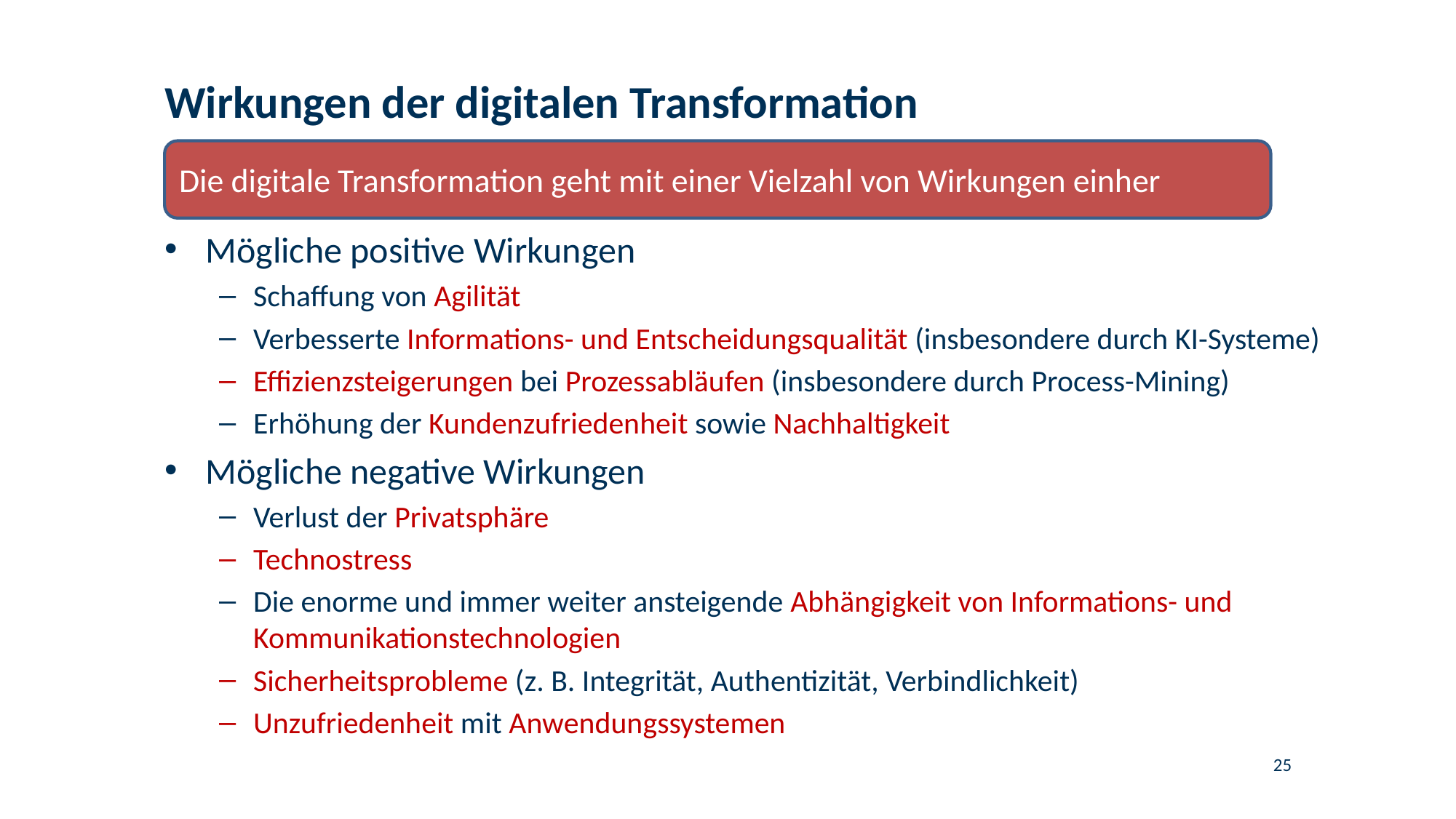

# Wirkungen der digitalen Transformation
Die digitale Transformation geht mit einer Vielzahl von Wirkungen einher
Mögliche positive Wirkungen
Schaffung von Agilität
Verbesserte Informations- und Entscheidungsqualität (insbesondere durch KI-Systeme)
Effizienzsteigerungen bei Prozessabläufen (insbesondere durch Process-Mining)
Erhöhung der Kundenzufriedenheit sowie Nachhaltigkeit
Mögliche negative Wirkungen
Verlust der Privatsphäre
Technostress
Die enorme und immer weiter ansteigende Abhängigkeit von Informations- und Kommunikationstechnologien
Sicherheitsprobleme (z. B. Integrität, Authentizität, Verbindlichkeit)
Unzufriedenheit mit Anwendungssystemen
25